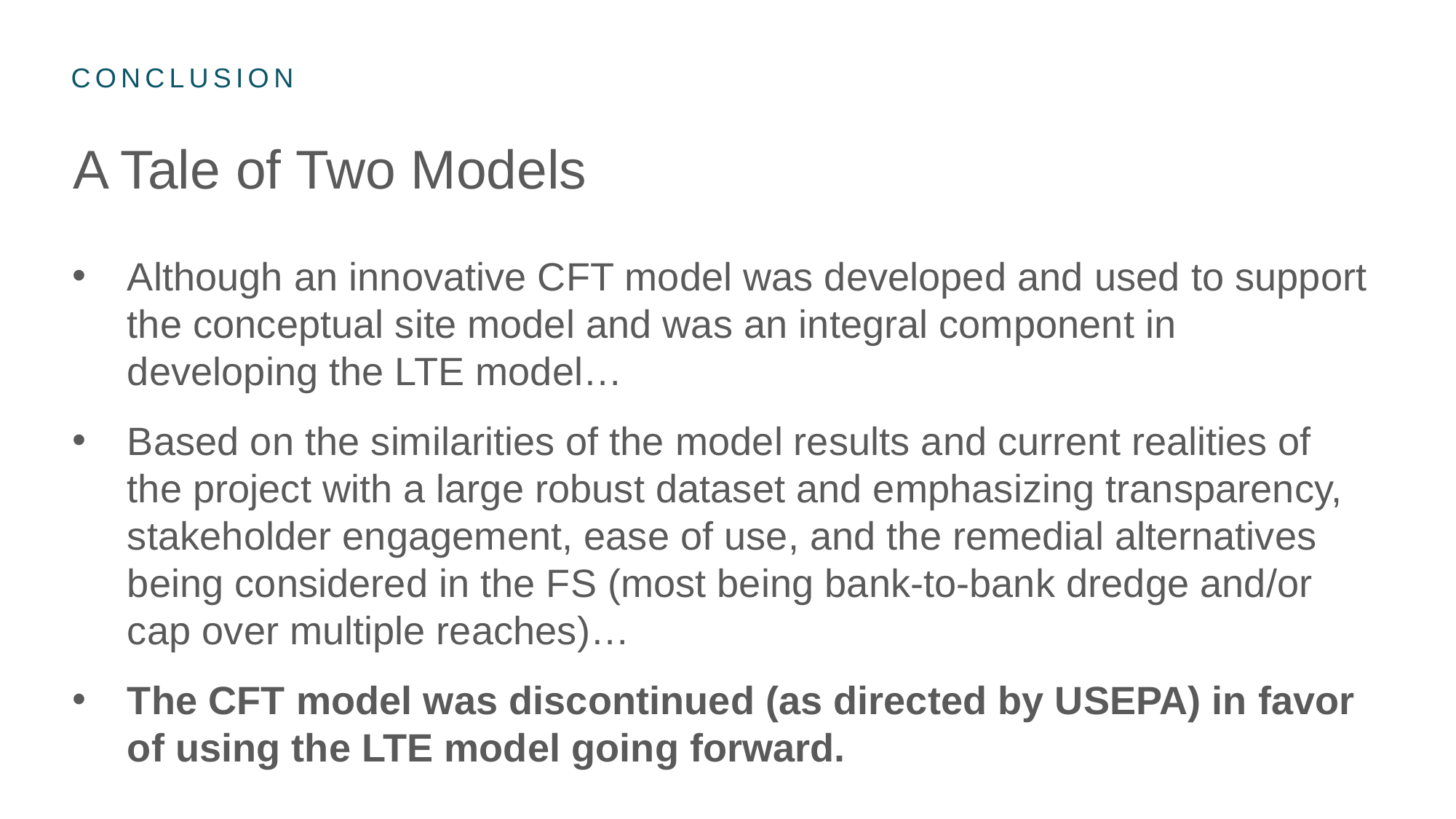

# A Tale of Two Models
Although an innovative CFT model was developed and used to support the conceptual site model and was an integral component in developing the LTE model…
Based on the similarities of the model results and current realities of the project with a large robust dataset and emphasizing transparency, stakeholder engagement, ease of use, and the remedial alternatives being considered in the FS (most being bank-to-bank dredge and/or cap over multiple reaches)…
The CFT model was discontinued (as directed by USEPA) in favor of using the LTE model going forward.